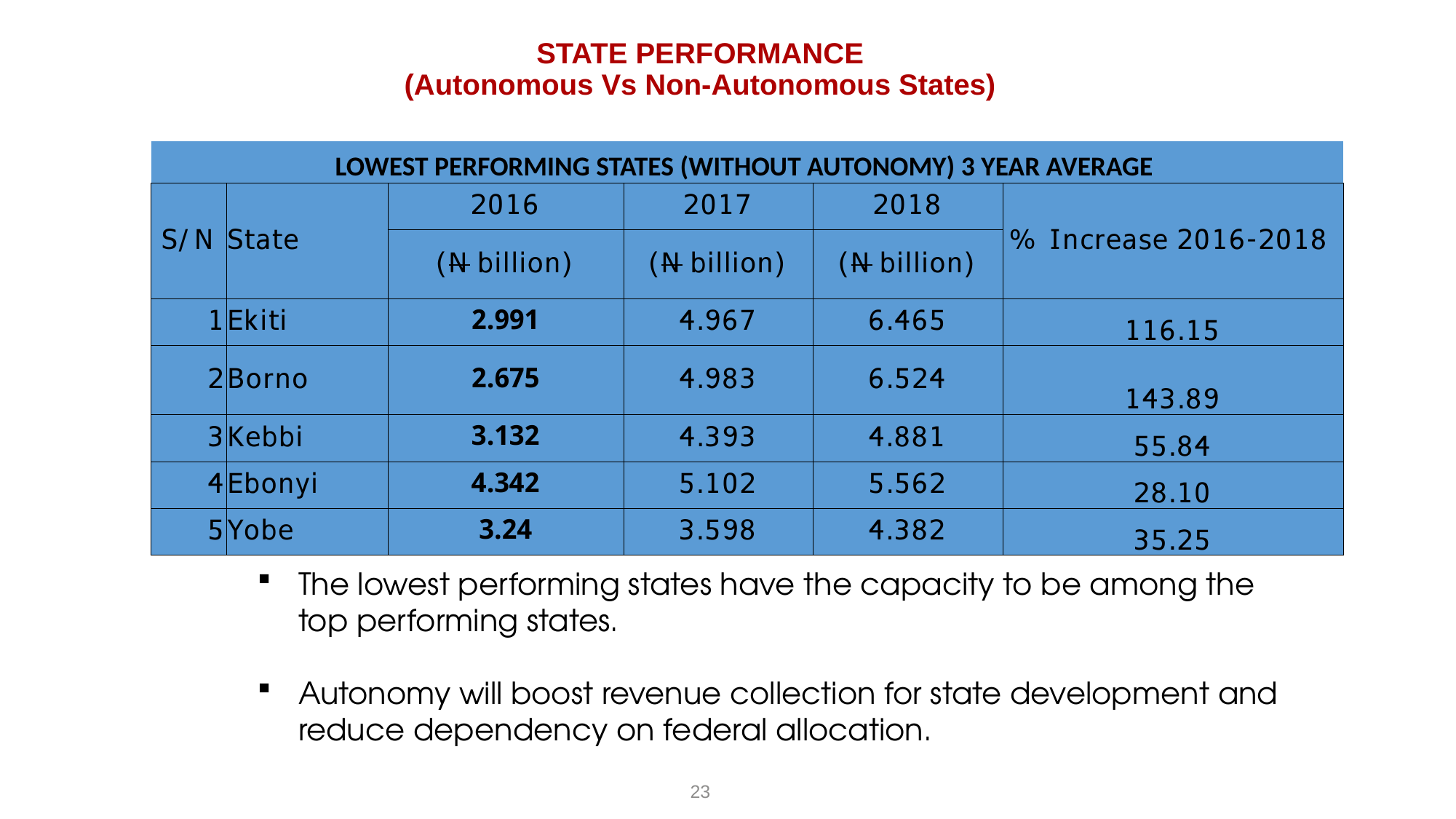

# STATE PERFORMANCE (Autonomous Vs Non-Autonomous States)
| LOWEST PERFORMING STATES (WITHOUT AUTONOMY) 3 YEAR AVERAGE |  |  |  |  |  |
| --- | --- | --- | --- | --- | --- |
| S/N | State | 2016 | 2017 | 2018 | % Increase 2016-2018 |
|  |  | (N billion) | (N billion) | (N billion) |  |
| 1 | Ekiti | 2.991 | 4.967 | 6.465 | 116.15 |
| 2 | Borno | 2.675 | 4.983 | 6.524 | 143.89 |
| 3 | Kebbi | 3.132 | 4.393 | 4.881 | 55.84 |
| 4 | Ebonyi | 4.342 | 5.102 | 5.562 | 28.10 |
| 5 | Yobe | 3.24 | 3.598 | 4.382 | 35.25 |

The lowest performing states have the capacity to be among the top performing states.

Autonomy will boost revenue collection for state development and reduce dependency on federal allocation.

23